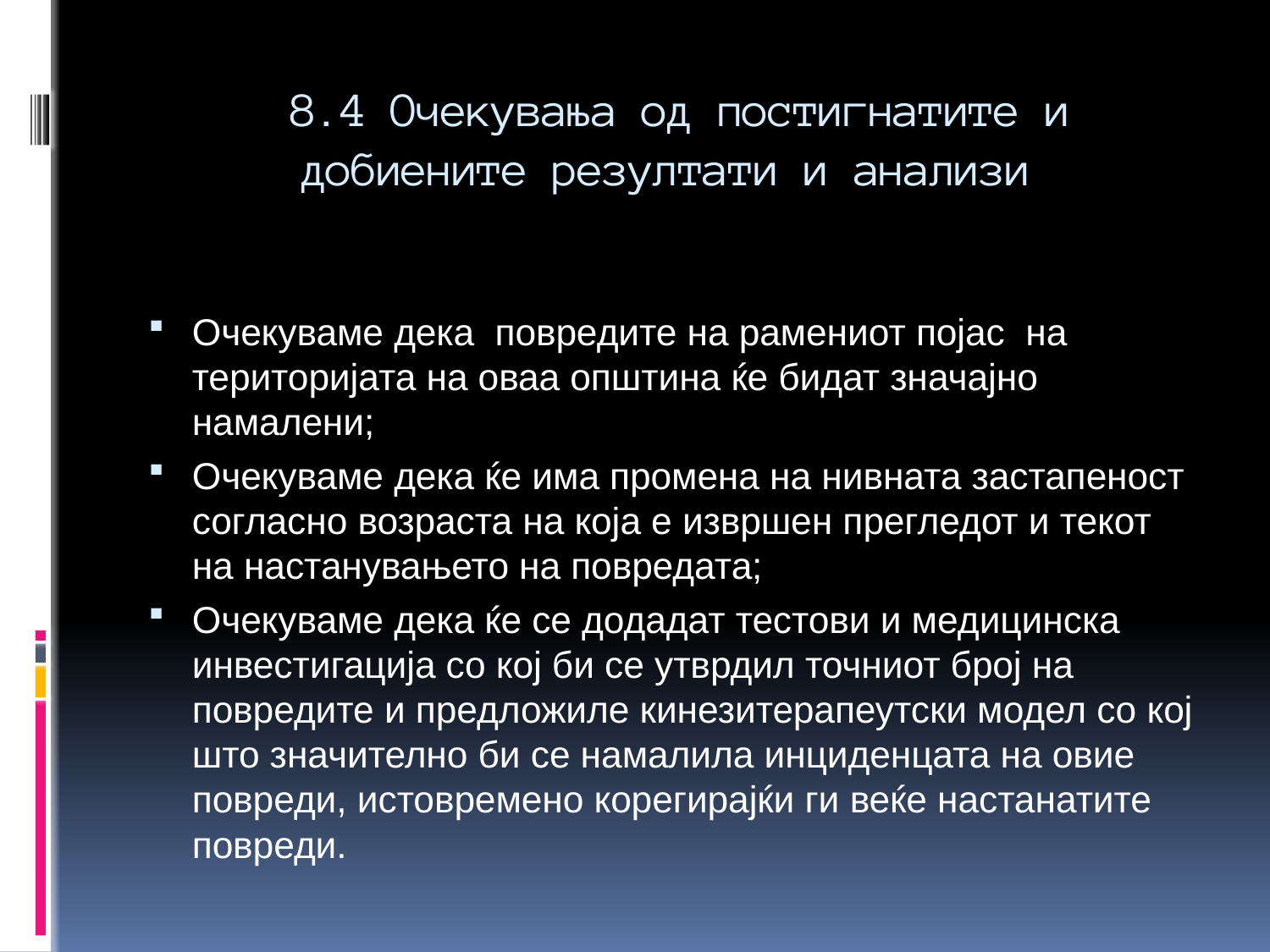

# 8.4 Очекувања од постигнатите и добиените резултати и анализи

Очекуваме дека  повредите на рамениот појас  на територијата на оваа општина ќе бидат значајно намалени;
Очекуваме дека ќе има промена на нивната застапеност согласно возраста на која е извршен прегледот и текот на настанувањето на повредата;
Очекуваме дека ќе се додадат тестови и медицинска инвестигација со кој би се утврдил точниот број на повредите и предложиле кинезитерапеутски модел со кој што значително би се намалила инциденцата на овие  повреди, истовремено корегирајќи ги веќе настанатите повреди.